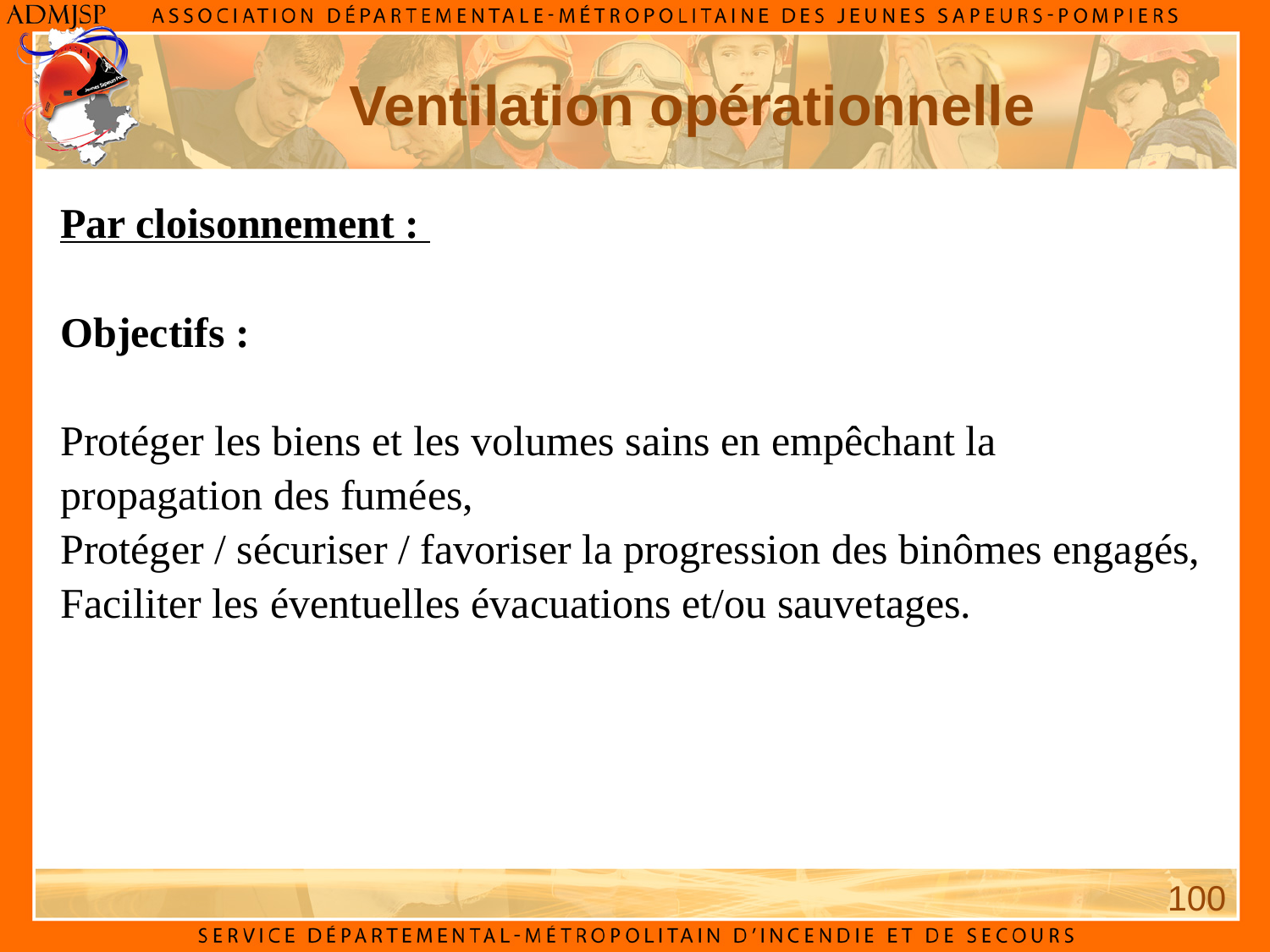

Ventilation opérationnelle
Par cloisonnement :

Objectifs :

Protéger les biens et les volumes sains en empêchant la propagation des fumées,
Protéger / sécuriser / favoriser la progression des binômes engagés,
Faciliter les éventuelles évacuations et/ou sauvetages.
100